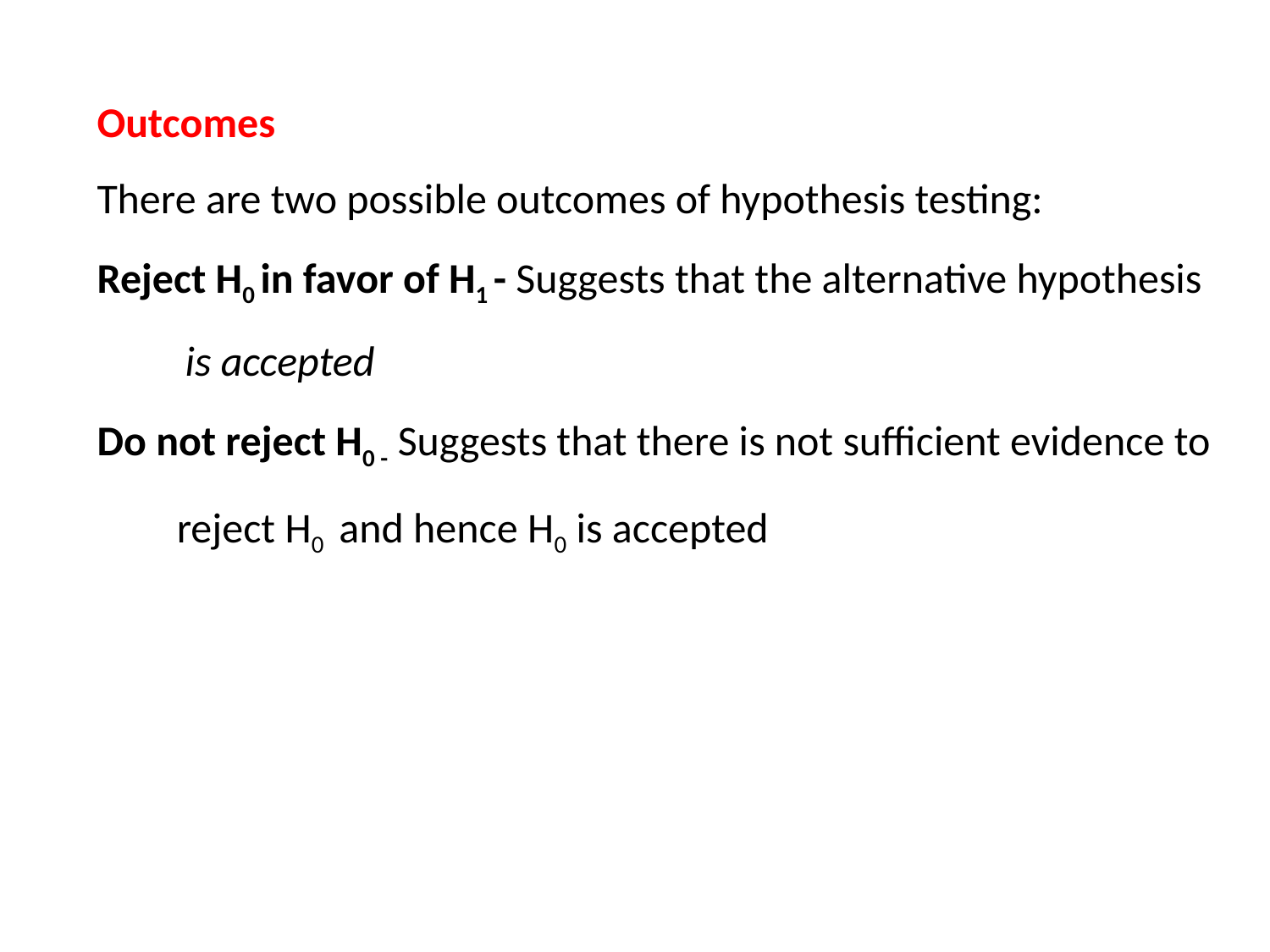

Outcomes
There are two possible outcomes of hypothesis testing:
Reject H0 in favor of H1 - Suggests that the alternative hypothesis is accepted
Do not reject H0 - Suggests that there is not sufficient evidence to reject H0  and hence H0 is accepted